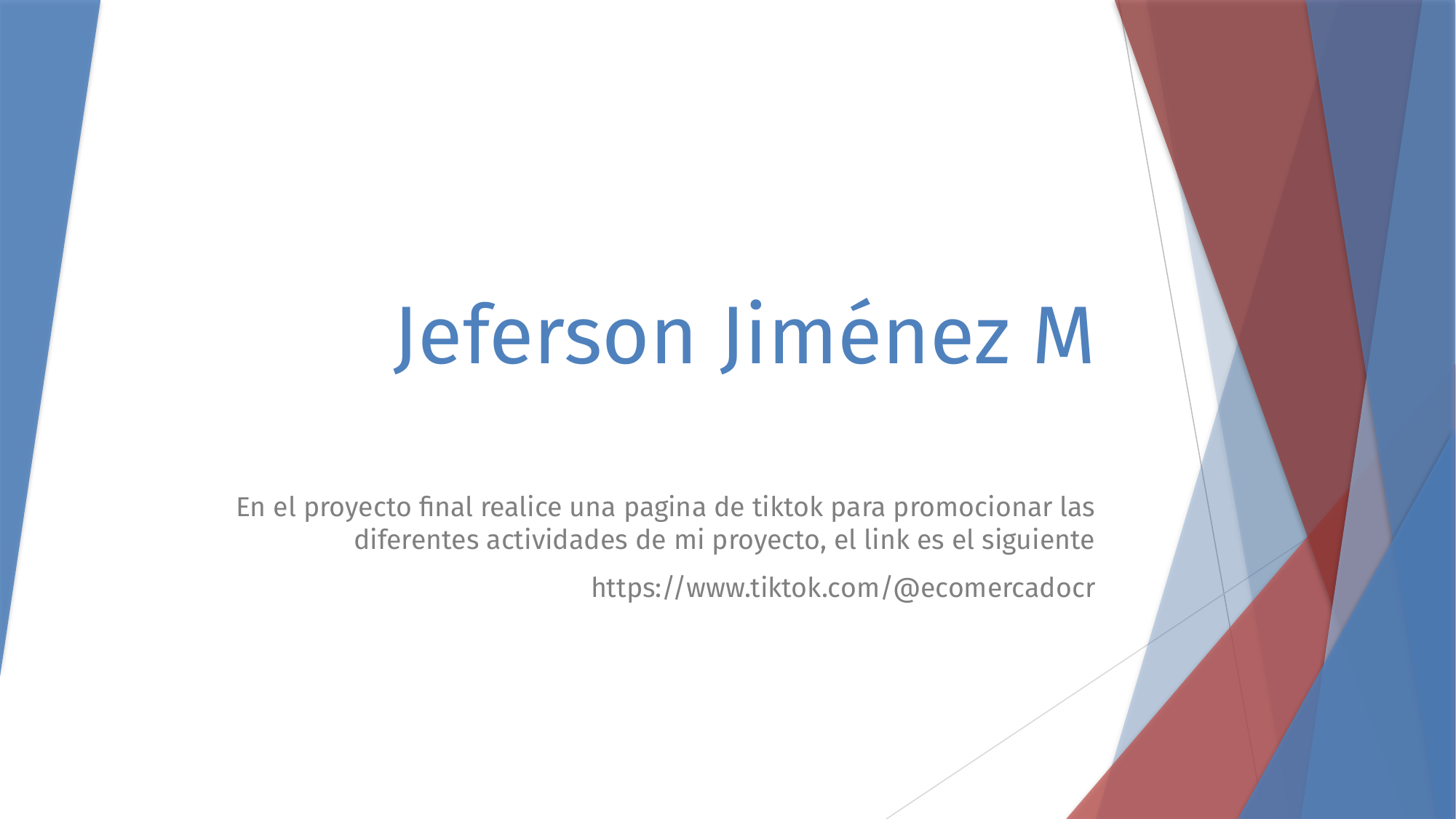

# Jeferson Jiménez M
En el proyecto final realice una pagina de tiktok para promocionar las diferentes actividades de mi proyecto, el link es el siguiente
https://www.tiktok.com/@ecomercadocr